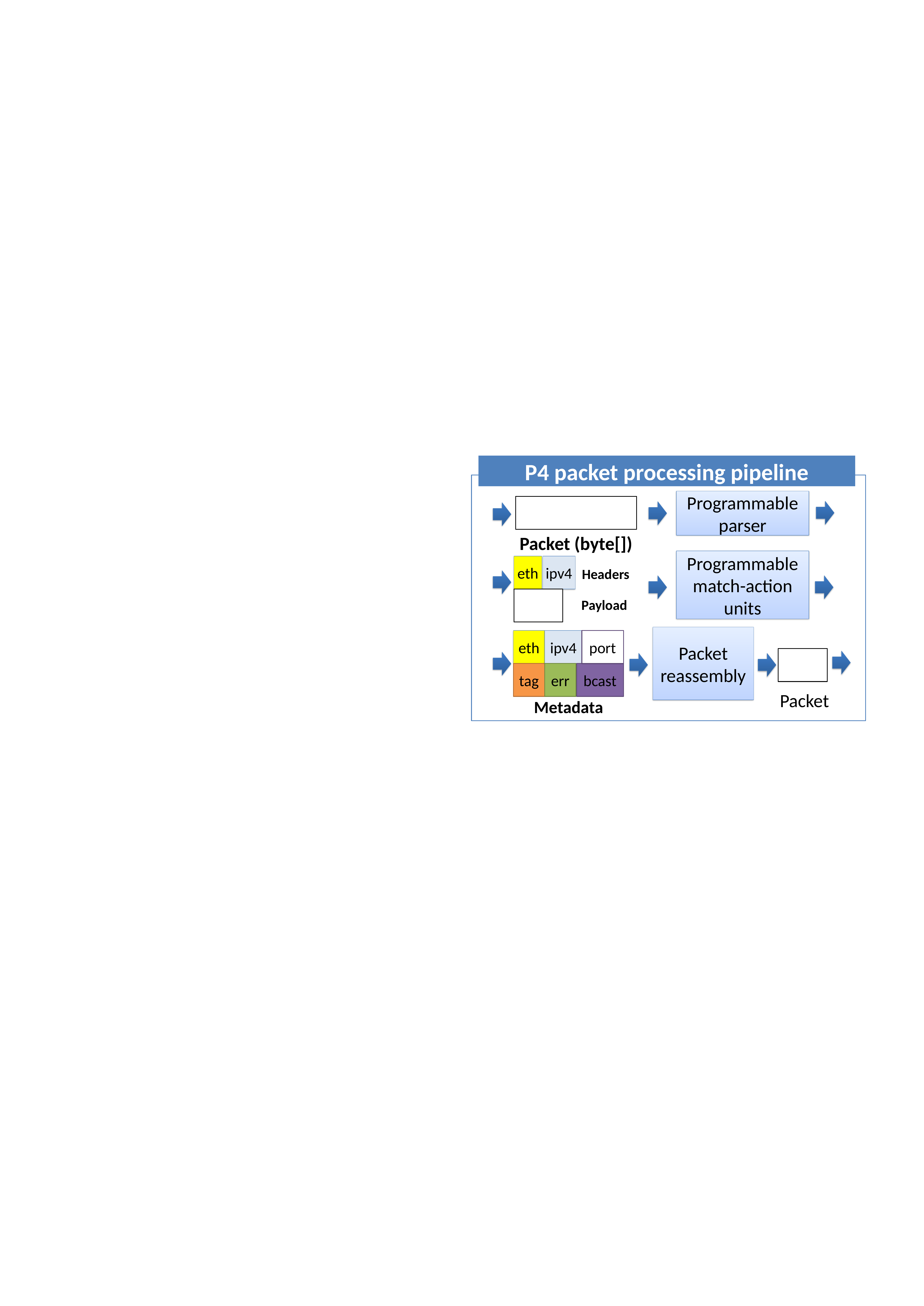

#

P4 packet processing pipeline

0
2
Programmable
parser

Packet (byte[])
Programmable
match-action
units
eth
ipv4
Headers

Payload
Packet
reassembly
eth
ipv4
port

tag
err
bcast
Packet
Metadata
WHAT CAN GO WRONG?